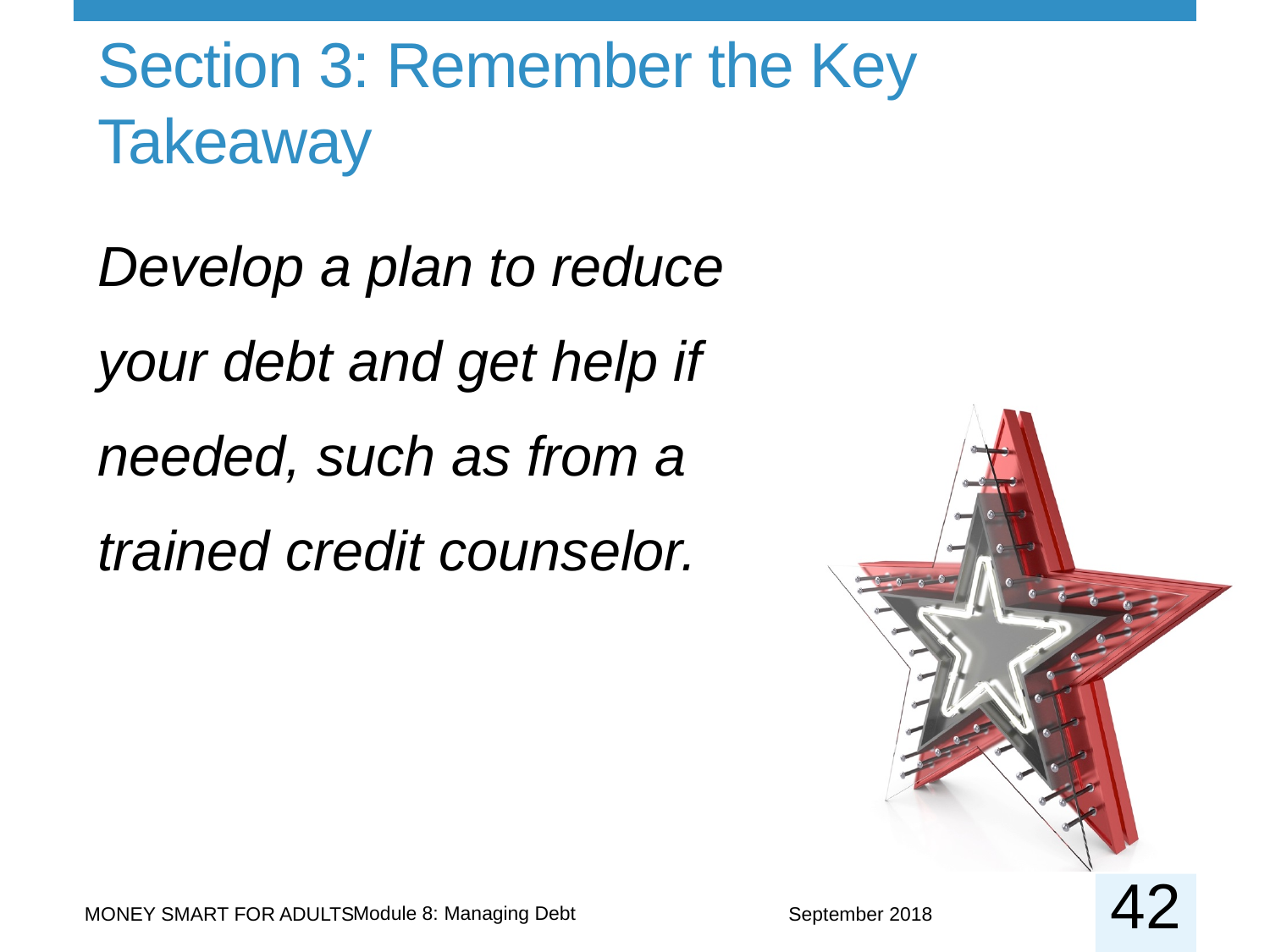

# Section 3: Remember the Key Takeaway
Develop a plan to reduce your debt and get help if needed, such as from a trained credit counselor.

42